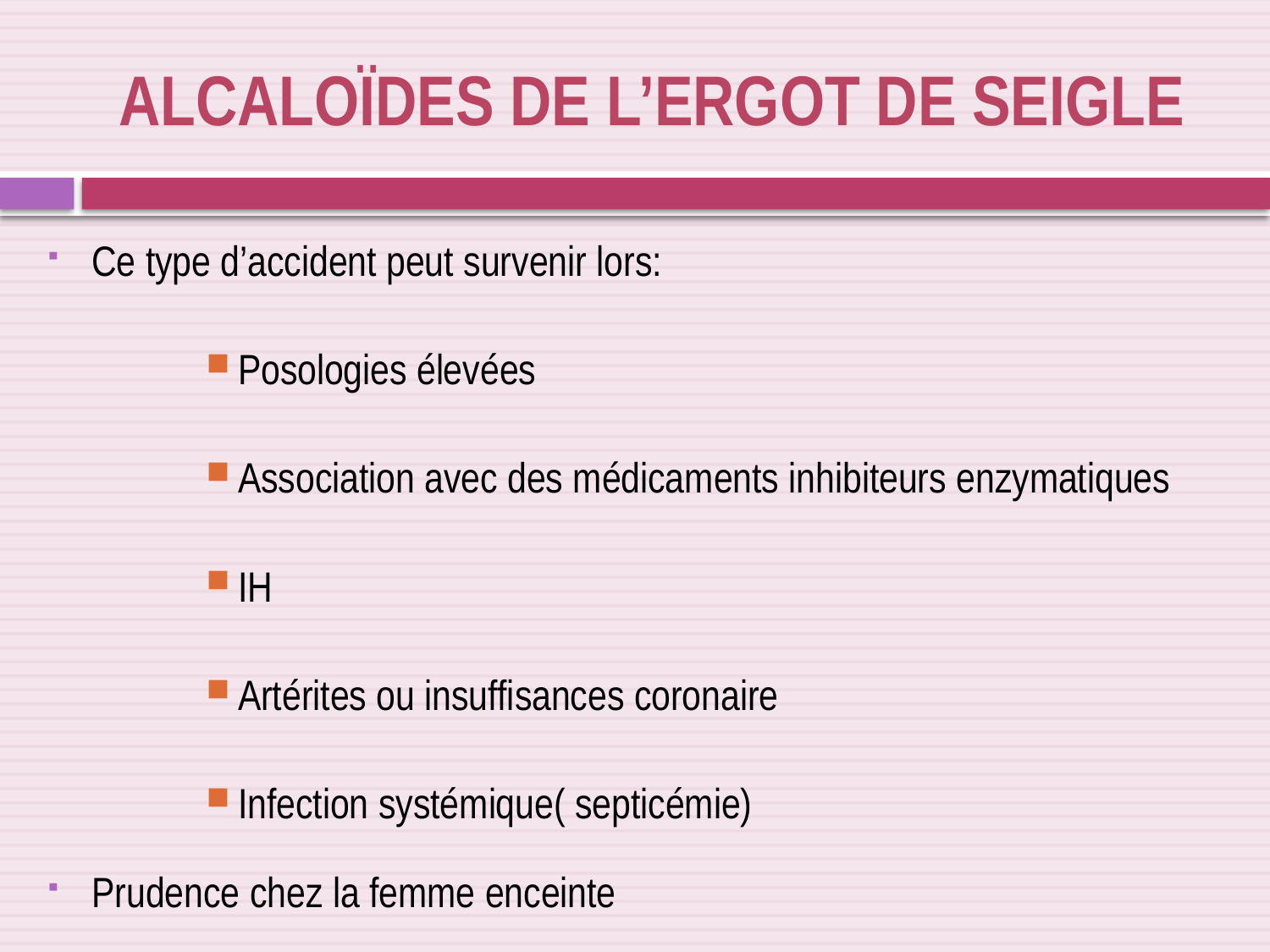

Alcaloïdes de l’ergot de seigle
Ce type d’accident peut survenir lors:
Posologies élevées
Association avec des médicaments inhibiteurs enzymatiques
IH
Artérites ou insuffisances coronaire
Infection systémique( septicémie)
Prudence chez la femme enceinte